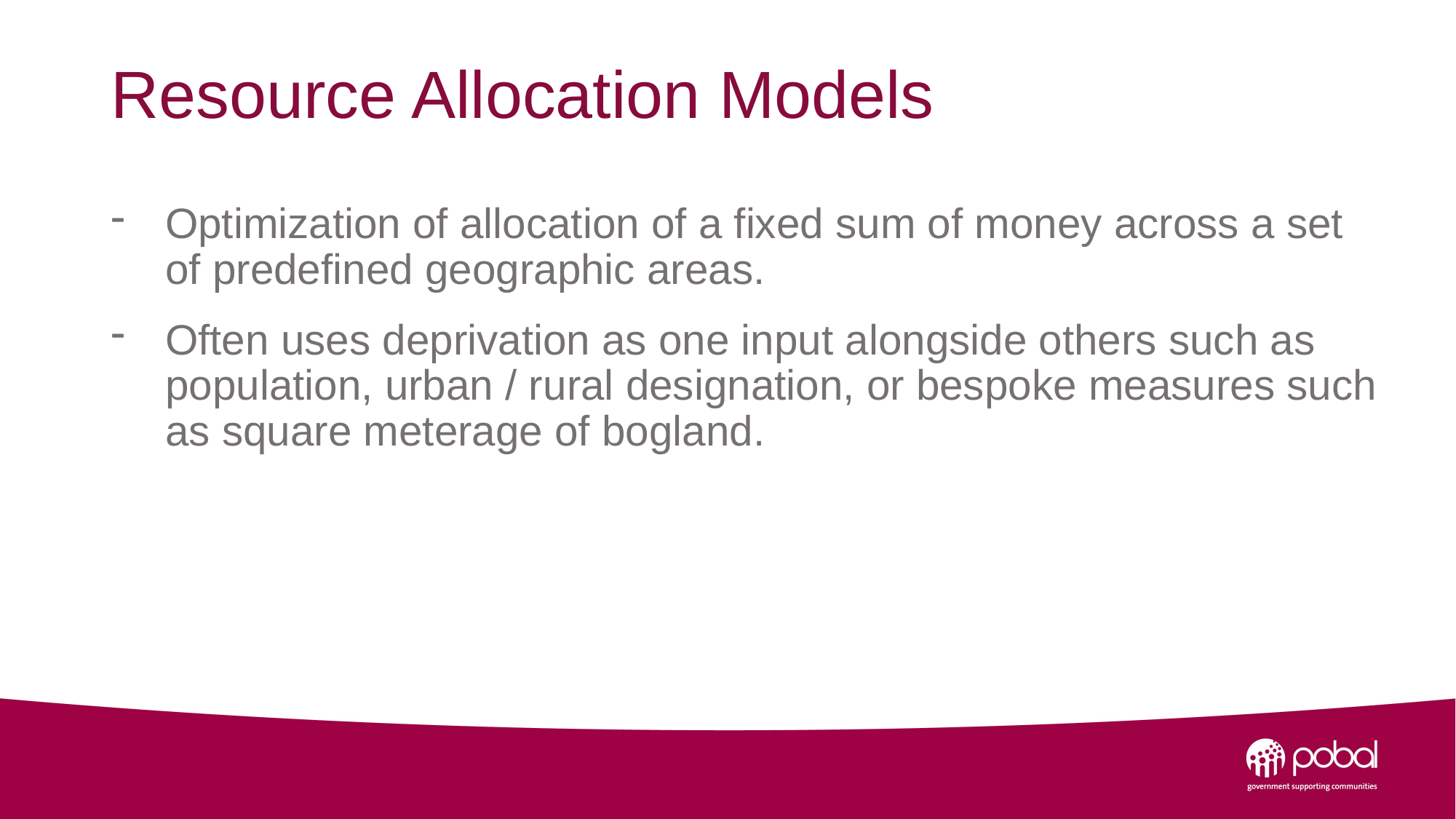

# Resource Allocation Models
Optimization of allocation of a fixed sum of money across a set of predefined geographic areas.
Often uses deprivation as one input alongside others such as population, urban / rural designation, or bespoke measures such as square meterage of bogland.